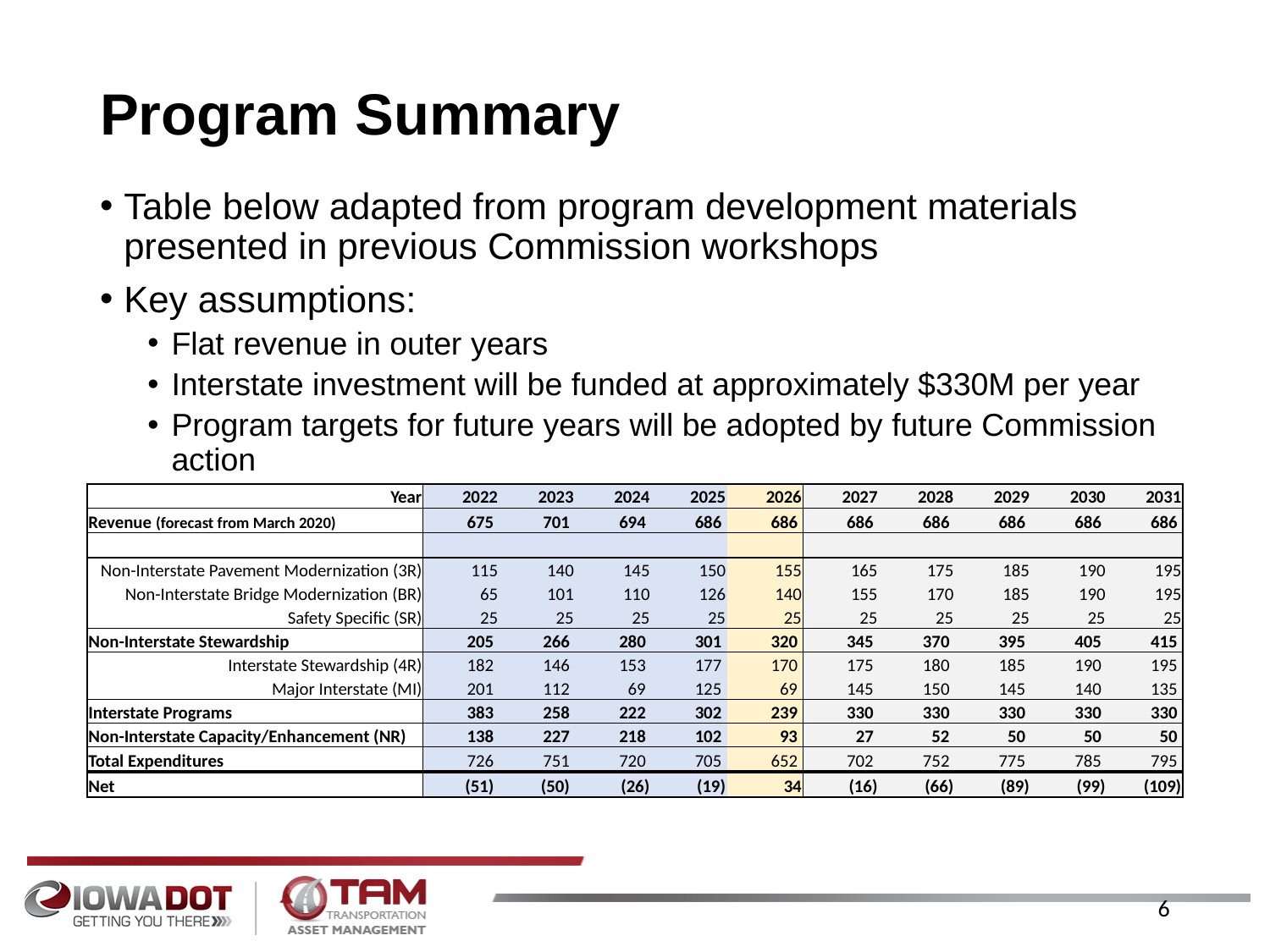

# Program Summary
Table below adapted from program development materials presented in previous Commission workshops
Key assumptions:
Flat revenue in outer years
Interstate investment will be funded at approximately $330M per year
Program targets for future years will be adopted by future Commission action
| Year | 2022 | 2023 | 2024 | 2025 | 2026 | 2027 | 2028 | 2029 | 2030 | 2031 |
| --- | --- | --- | --- | --- | --- | --- | --- | --- | --- | --- |
| Revenue (forecast from March 2020) | 675 | 701 | 694 | 686 | 686 | 686 | 686 | 686 | 686 | 686 |
|  |  |  |  |  |  |  |  |  |  |  |
| Non-Interstate Pavement Modernization (3R) | 115 | 140 | 145 | 150 | 155 | 165 | 175 | 185 | 190 | 195 |
| Non-Interstate Bridge Modernization (BR) | 65 | 101 | 110 | 126 | 140 | 155 | 170 | 185 | 190 | 195 |
| Safety Specific (SR) | 25 | 25 | 25 | 25 | 25 | 25 | 25 | 25 | 25 | 25 |
| Non-Interstate Stewardship | 205 | 266 | 280 | 301 | 320 | 345 | 370 | 395 | 405 | 415 |
| Interstate Stewardship (4R) | 182 | 146 | 153 | 177 | 170 | 175 | 180 | 185 | 190 | 195 |
| Major Interstate (MI) | 201 | 112 | 69 | 125 | 69 | 145 | 150 | 145 | 140 | 135 |
| Interstate Programs | 383 | 258 | 222 | 302 | 239 | 330 | 330 | 330 | 330 | 330 |
| Non-Interstate Capacity/Enhancement (NR) | 138 | 227 | 218 | 102 | 93 | 27 | 52 | 50 | 50 | 50 |
| Total Expenditures | 726 | 751 | 720 | 705 | 652 | 702 | 752 | 775 | 785 | 795 |
| Net | (51) | (50) | (26) | (19) | 34 | (16) | (66) | (89) | (99) | (109) |
6